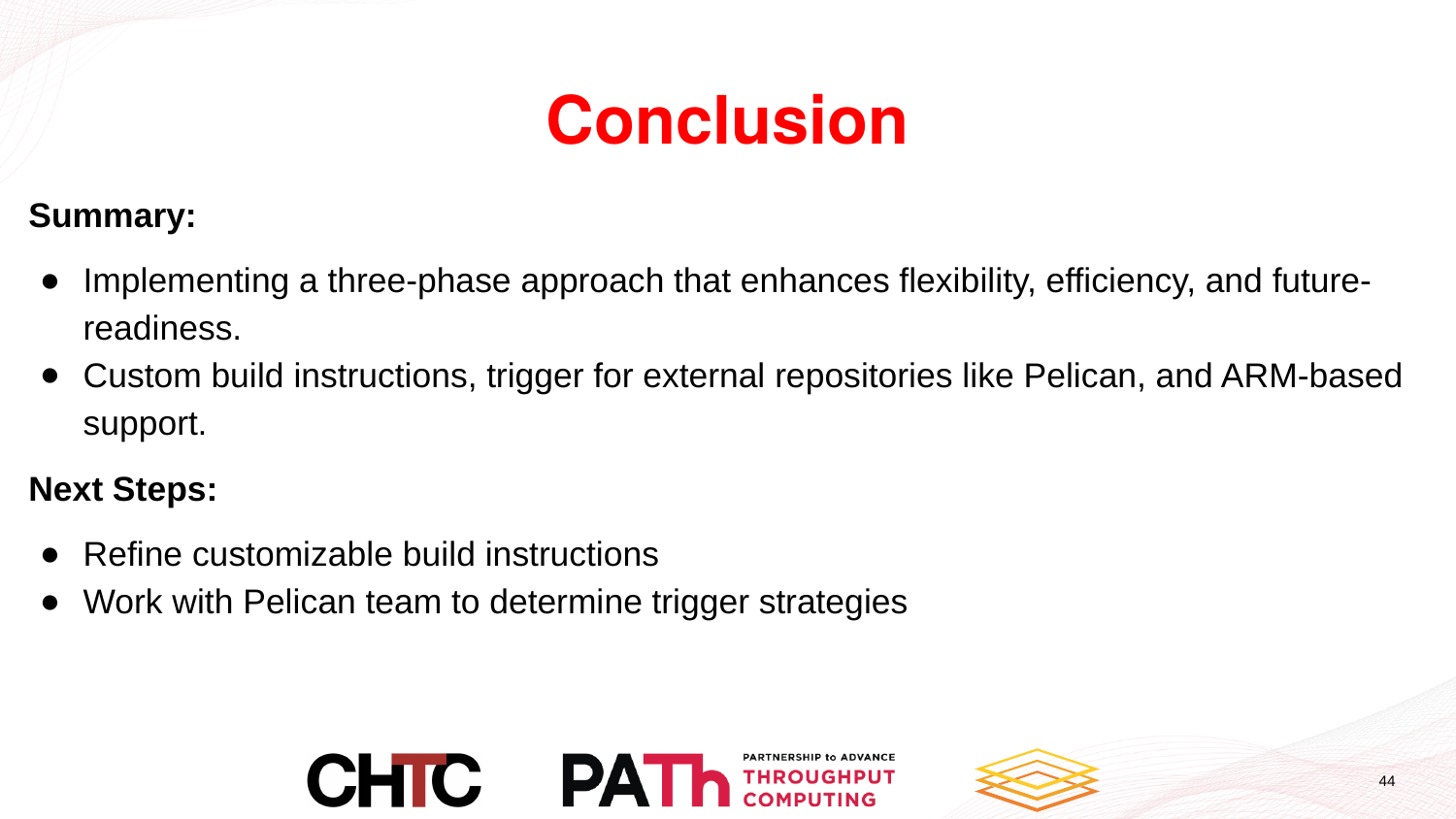

# Conclusion
Summary:
Implementing a three-phase approach that enhances flexibility, efficiency, and future-readiness.
Custom build instructions, trigger for external repositories like Pelican, and ARM-based support.
Next Steps:
Refine customizable build instructions
Work with Pelican team to determine trigger strategies
44